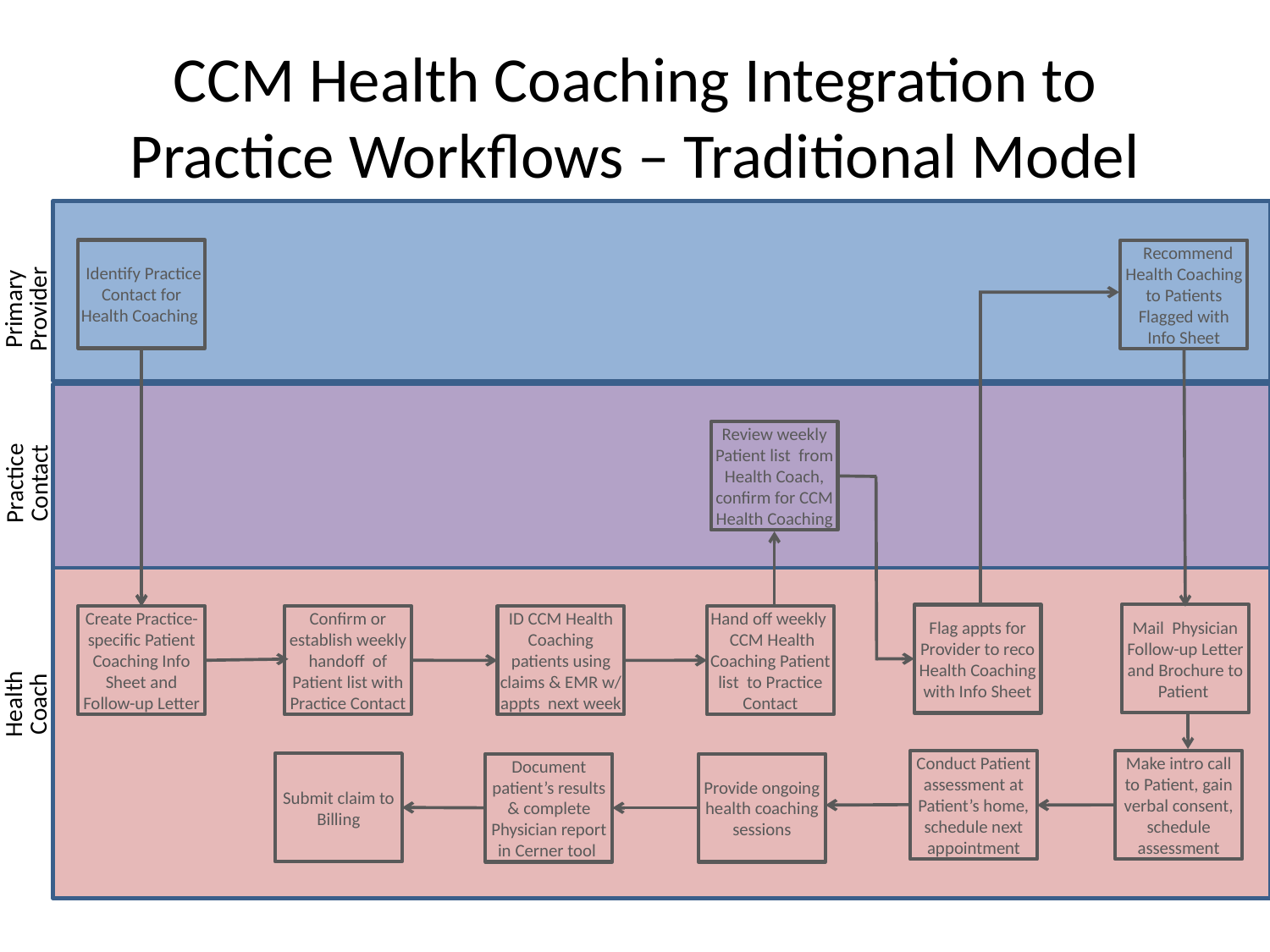

# CCM Health Coaching Integration to Practice Workflows – Traditional Model

 Identify Practice Contact for Health Coaching
  Recommend Health Coaching to Patients Flagged with Info Sheet
Primary Provider

Review weekly Patient list  from Health Coach, confirm for CCM Health Coaching
Practice Contact

Mail  Physician Follow-up Letter and Brochure to Patient
Flag appts for Provider to reco Health Coaching with Info Sheet
Create Practice-specific Patient Coaching Info Sheet and Follow-up Letter
Confirm or establish weekly handoff  of Patient list with Practice Contact
Hand off weekly   CCM Health Coaching Patient list  to Practice Contact
ID CCM Health Coaching patients using claims & EMR w/ appts  next week
Health Coach
Make intro call to Patient, gain verbal consent, schedule assessment
Conduct Patient assessment at Patient’s home, schedule next appointment
Submit claim to Billing
Document patient’s results & complete Physician report in Cerner tool
Provide ongoing health coaching sessions